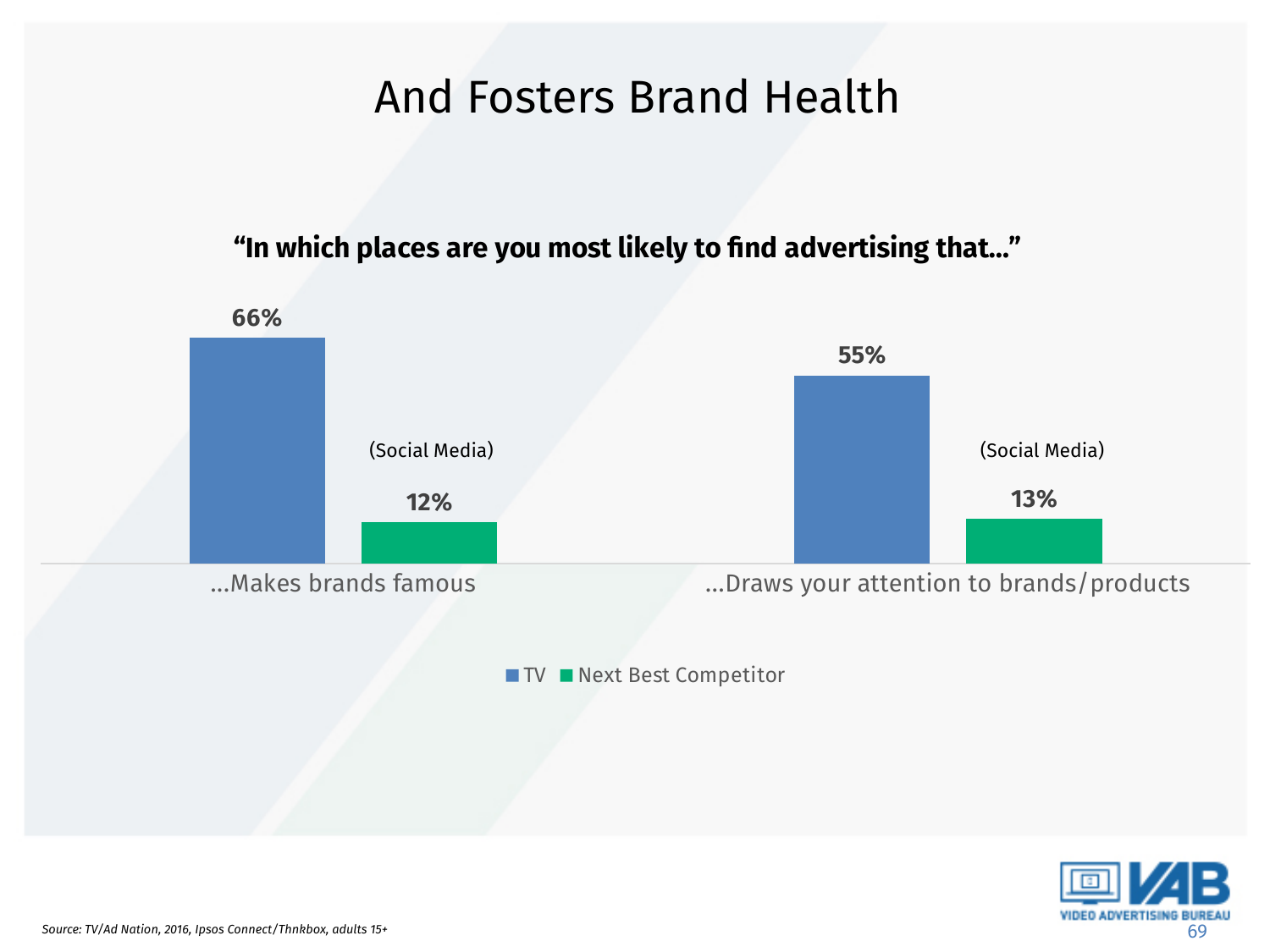

And Fosters Brand Health

### Chart: “In which places are you most likely to find advertising that…”

| Category | TV | Next Best Competitor |
|---|---|---|
| ...Makes brands famous | 0.66 | 0.12 |
| ...Draws your attention to brands/products | 0.55 | 0.13 |
(Social Media)
(Social Media)
69
Source: TV/Ad Nation, 2016, Ipsos Connect/Thnkbox, adults 15+